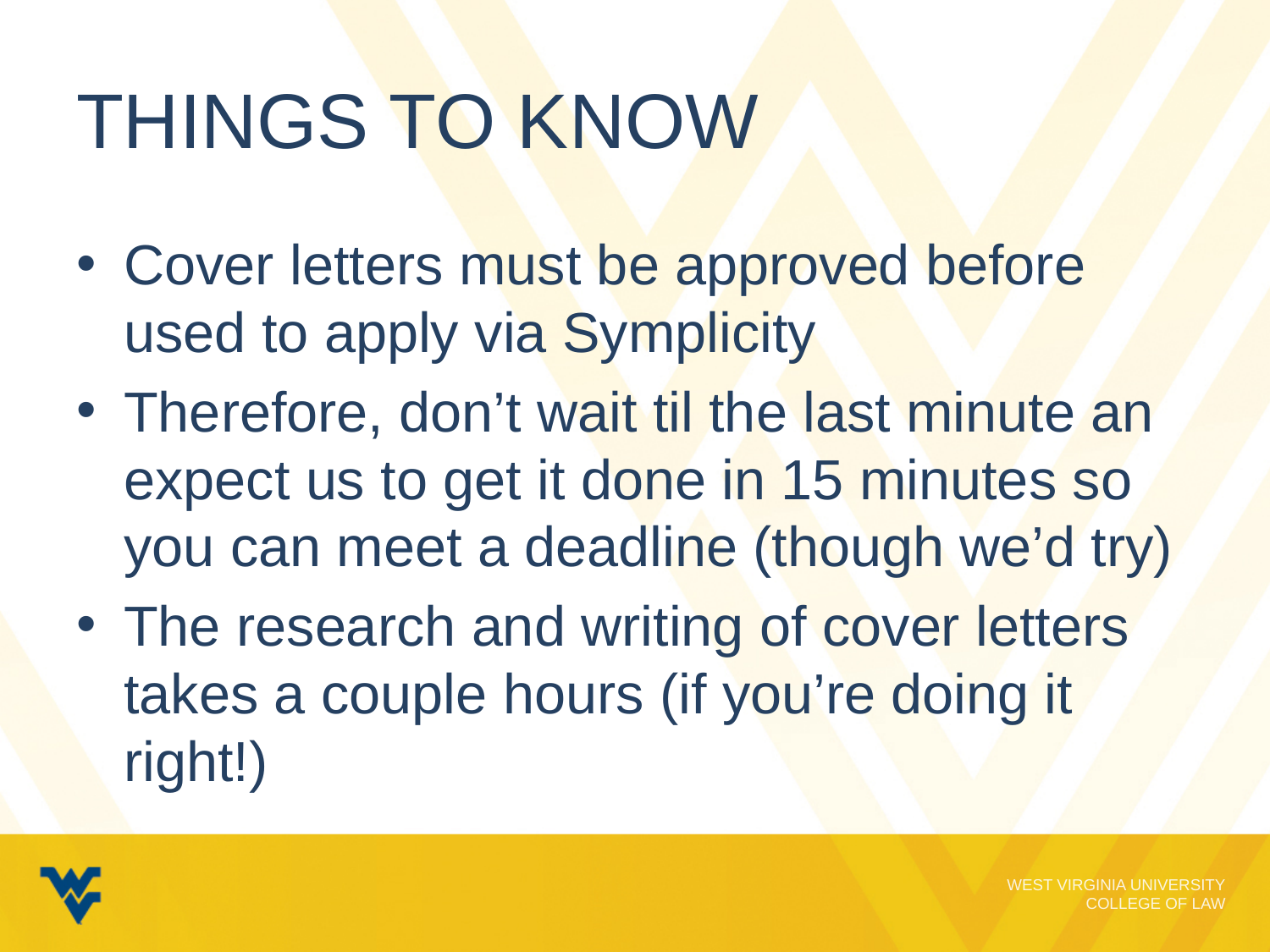

# Things to know
Cover letters must be approved before used to apply via Symplicity
Therefore, don’t wait til the last minute an expect us to get it done in 15 minutes so you can meet a deadline (though we’d try)
The research and writing of cover letters takes a couple hours (if you’re doing it right!)